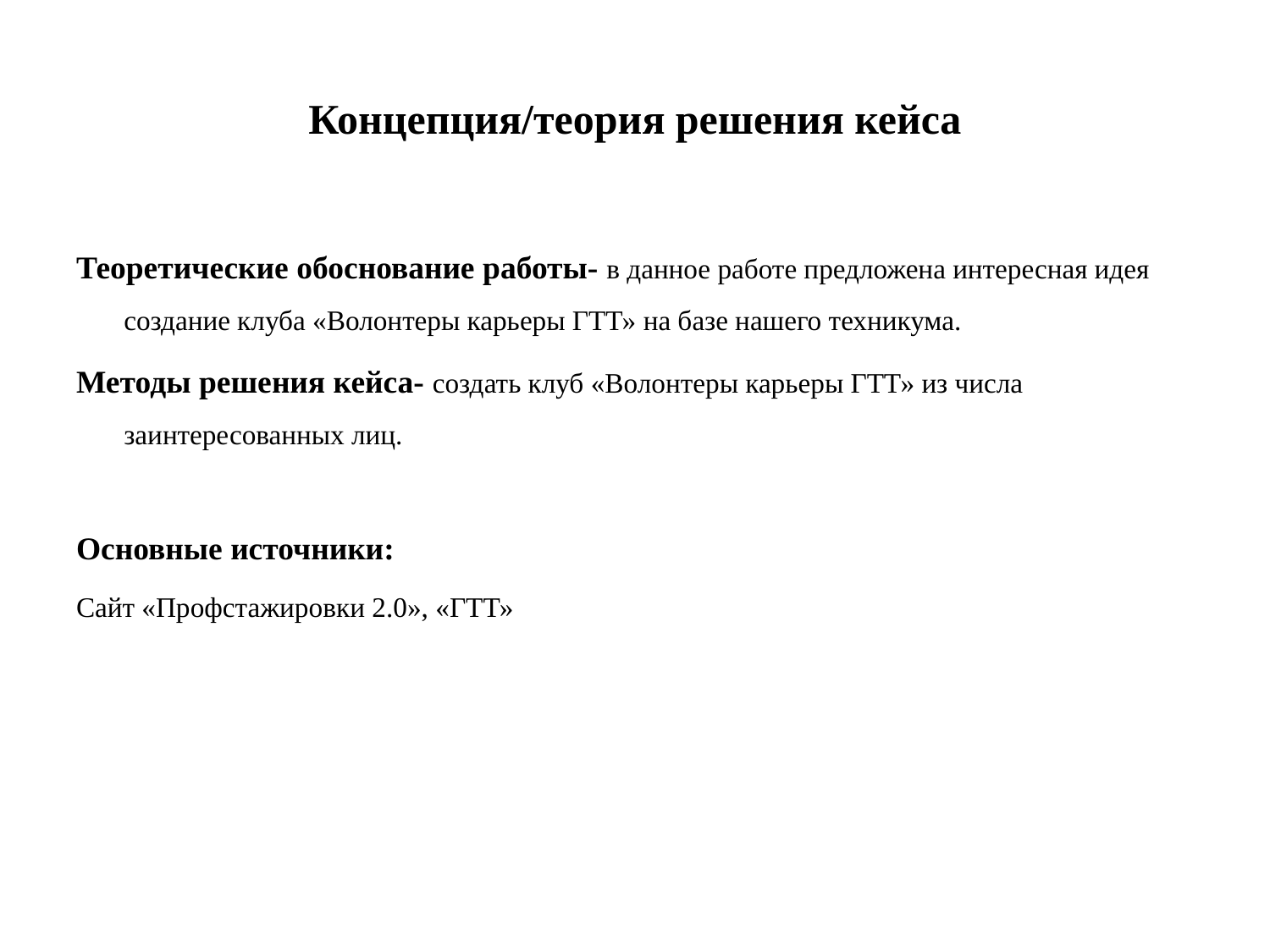

# Концепция/теория решения кейса
Теоретические обоснование работы- в данное работе предложена интересная идея создание клуба «Волонтеры карьеры ГТТ» на базе нашего техникума.
Методы решения кейса- создать клуб «Волонтеры карьеры ГТТ» из числа заинтересованных лиц.

Основные источники:
Сайт «Профстажировки 2.0», «ГТТ»